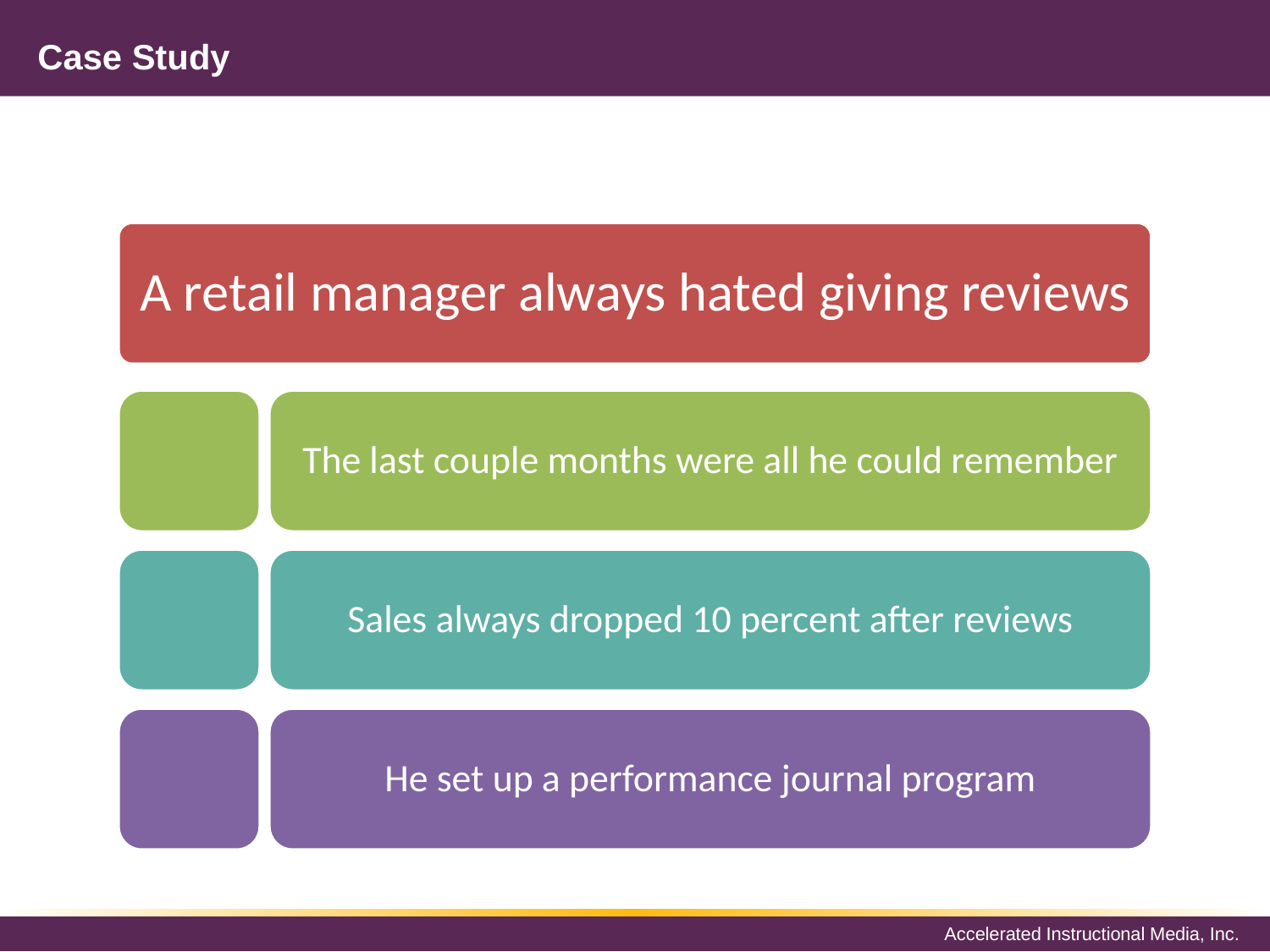

# Case Study

A retail manager always hated giving reviews

The last couple months were all he could remember

Sales always dropped 10 percent after reviews

He set up a performance journal program